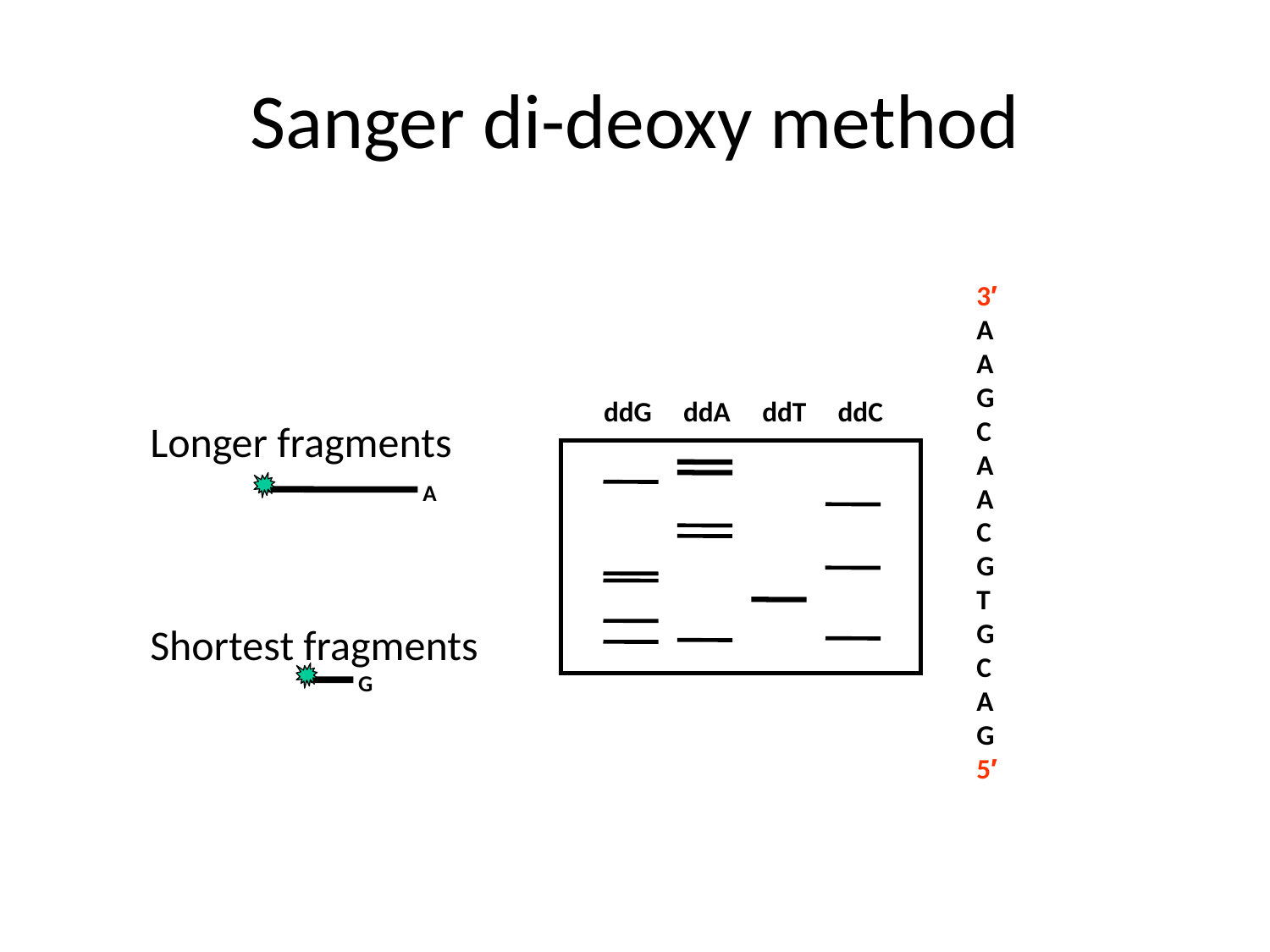

# Sanger di-deoxy method
3′
A
A
G
C
A
A
C
G
T
G
C
A
G
5′
 ddG     ddA     ddT     ddC
Longer fragments

Shortest fragments

A

G